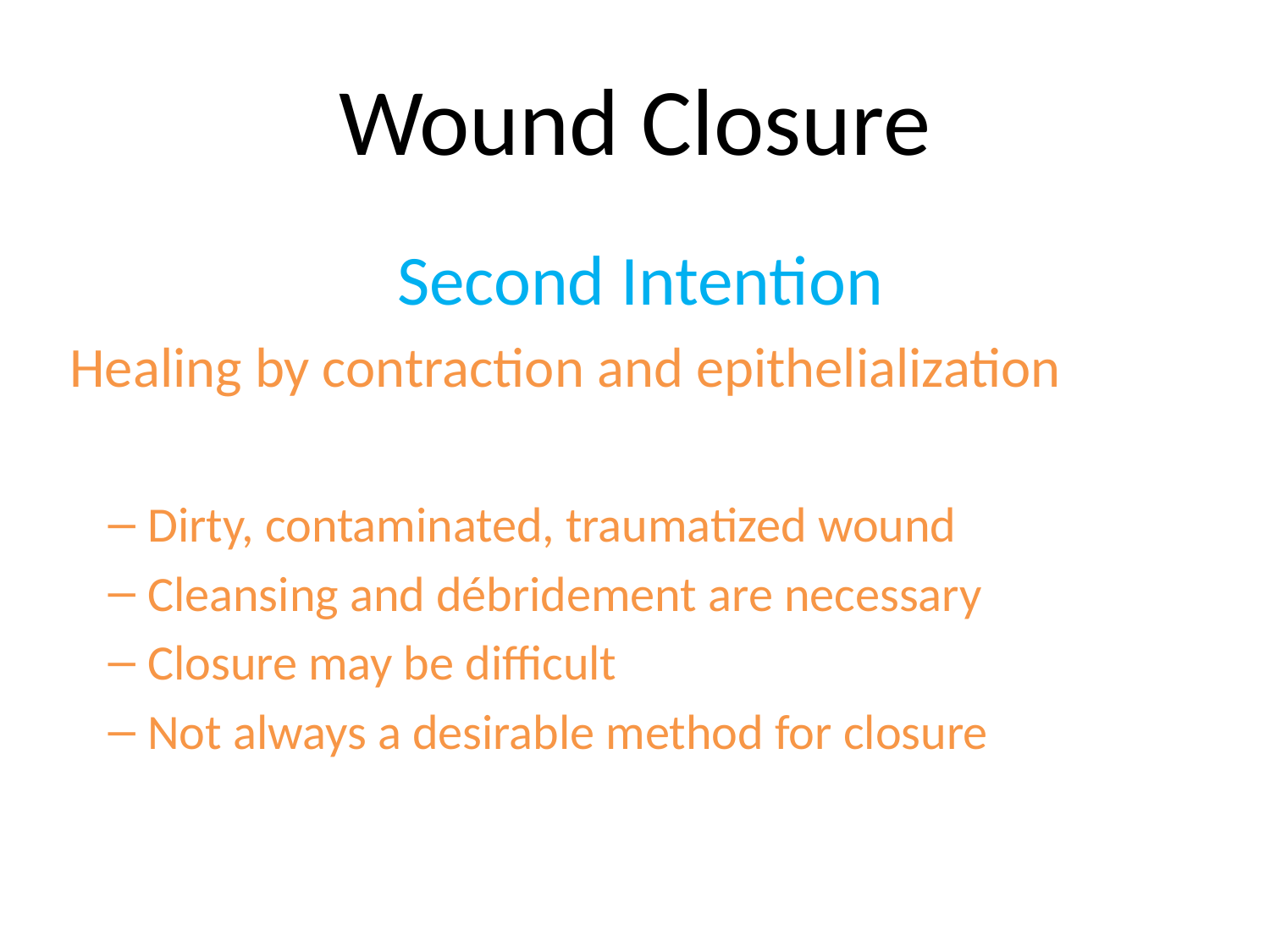

# Wound Closure
Second Intention
  Healing by contraction and epithelialization

Dirty, contaminated, traumatized wound
Cleansing and débridement are necessary
Closure may be difficult
Not always a desirable method for closure